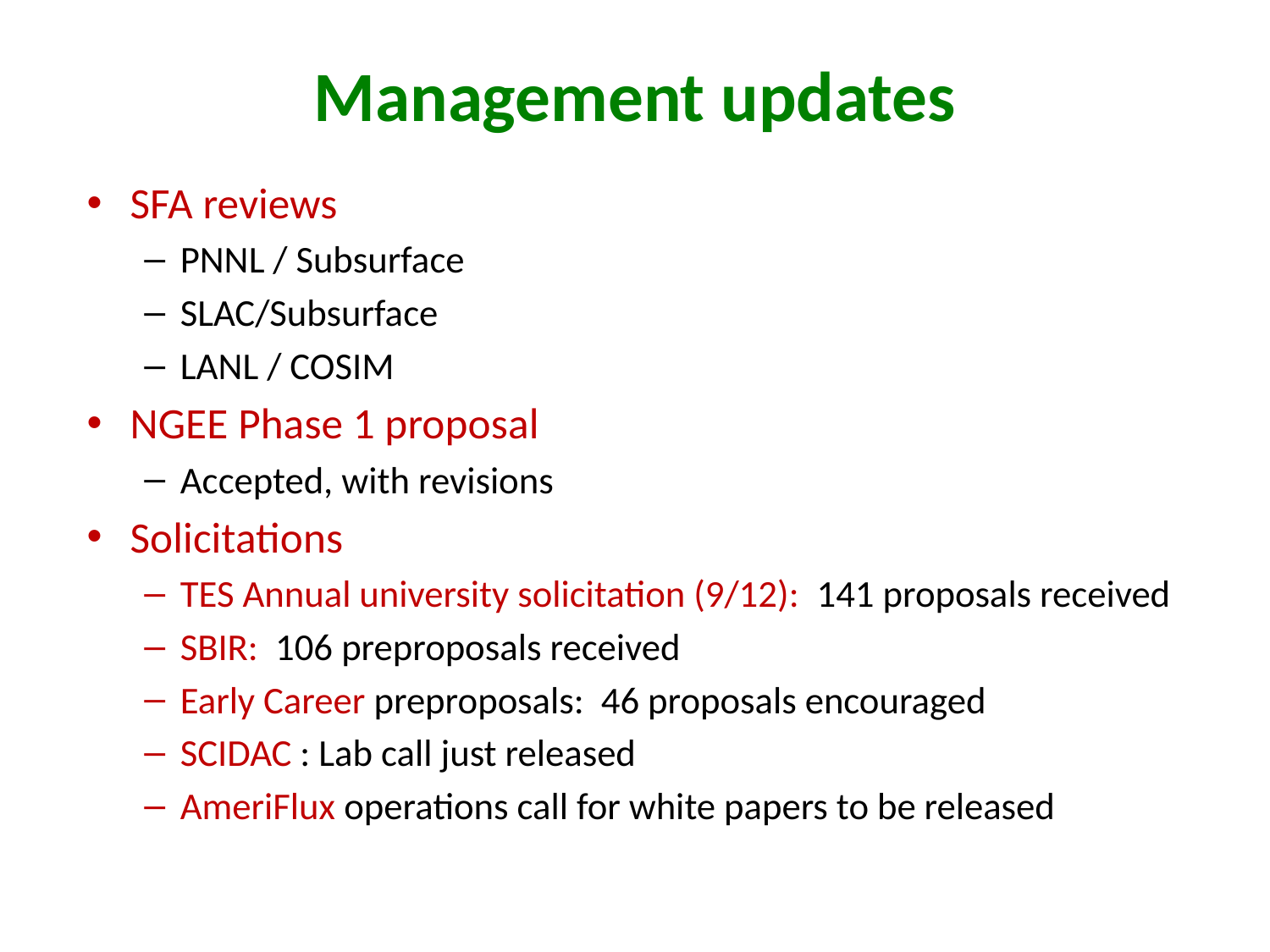

# Management updates
SFA reviews
PNNL / Subsurface
SLAC/Subsurface
LANL / COSIM
NGEE Phase 1 proposal
Accepted, with revisions
Solicitations
TES Annual university solicitation (9/12):  141 proposals received
SBIR:  106 preproposals received
Early Career preproposals:  46 proposals encouraged
SCIDAC : Lab call just released
AmeriFlux operations call for white papers to be released